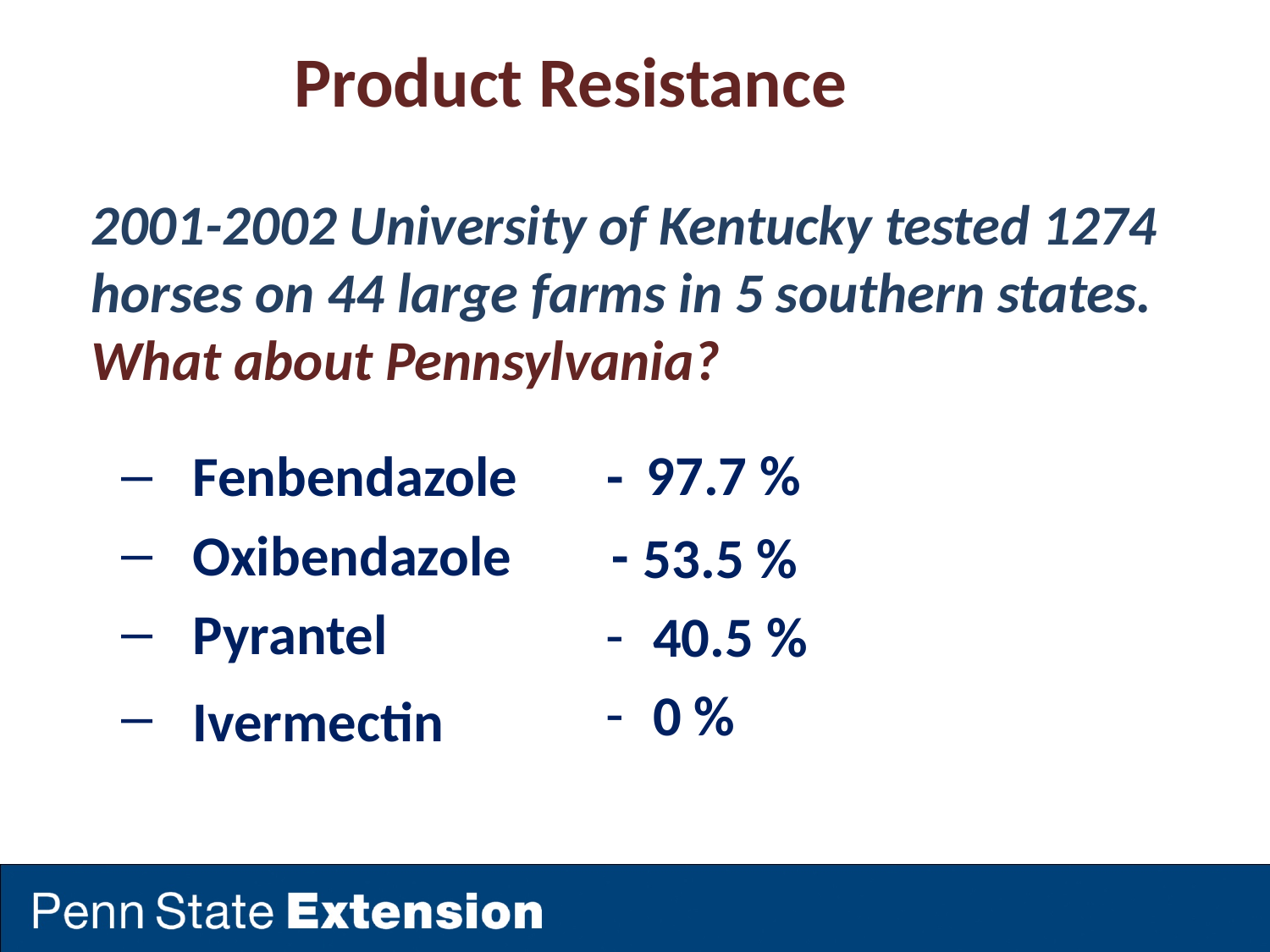

# Product Resistance 2001-2002 University of Kentucky tested 1274 horses on 44 large farms in 5 southern states. What about Pennsylvania?

- 97.7 %
   53.5 %
40.5 %
0 %

Fenbendazole       -
Oxibendazole 	   -
Pyrantel
Ivermectin